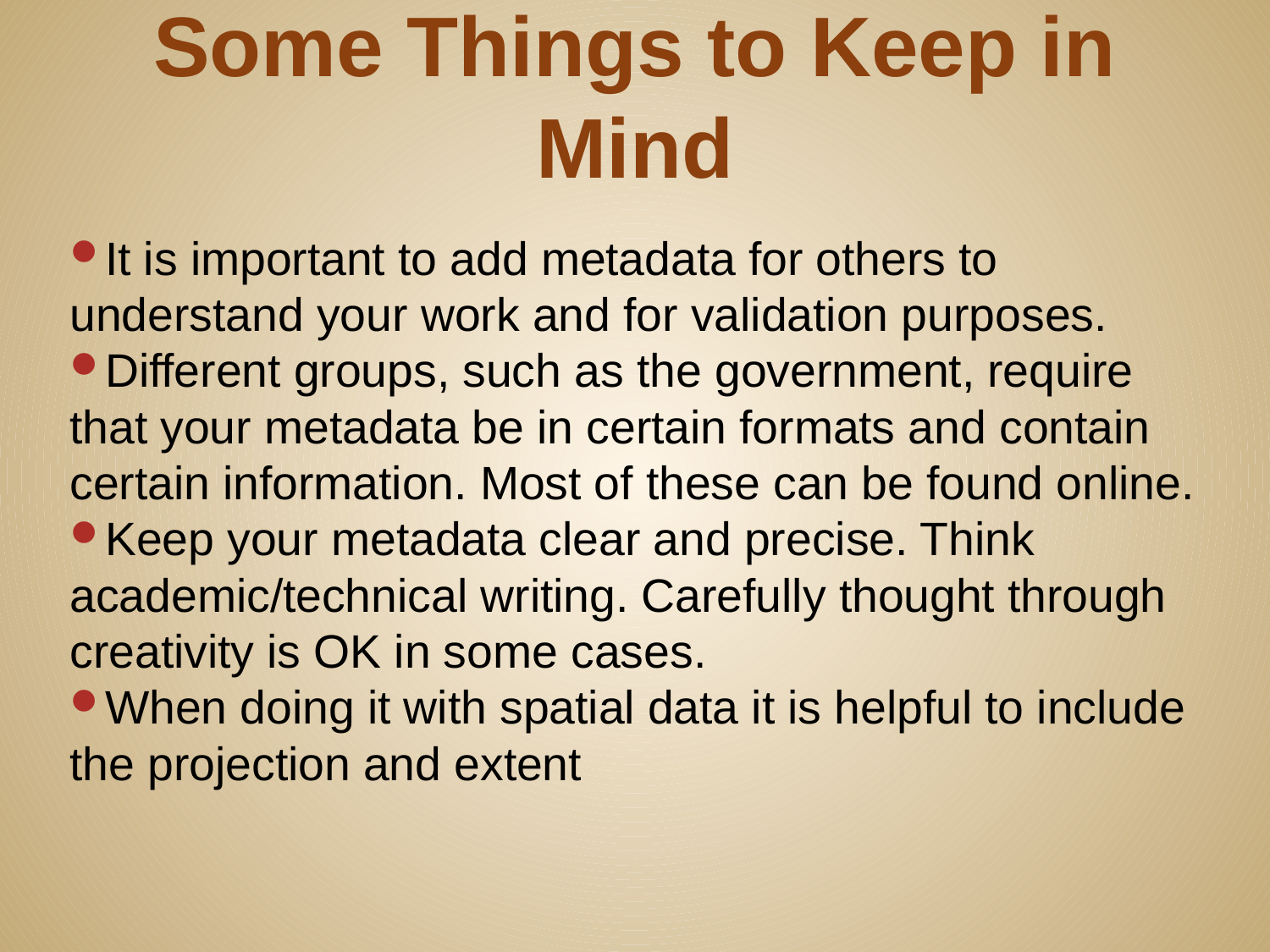

# Some Things to Keep in Mind
It is important to add metadata for others to understand your work and for validation purposes.
Different groups, such as the government, require that your metadata be in certain formats and contain certain information. Most of these can be found online.
Keep your metadata clear and precise. Think academic/technical writing. Carefully thought through creativity is OK in some cases.
When doing it with spatial data it is helpful to include the projection and extent